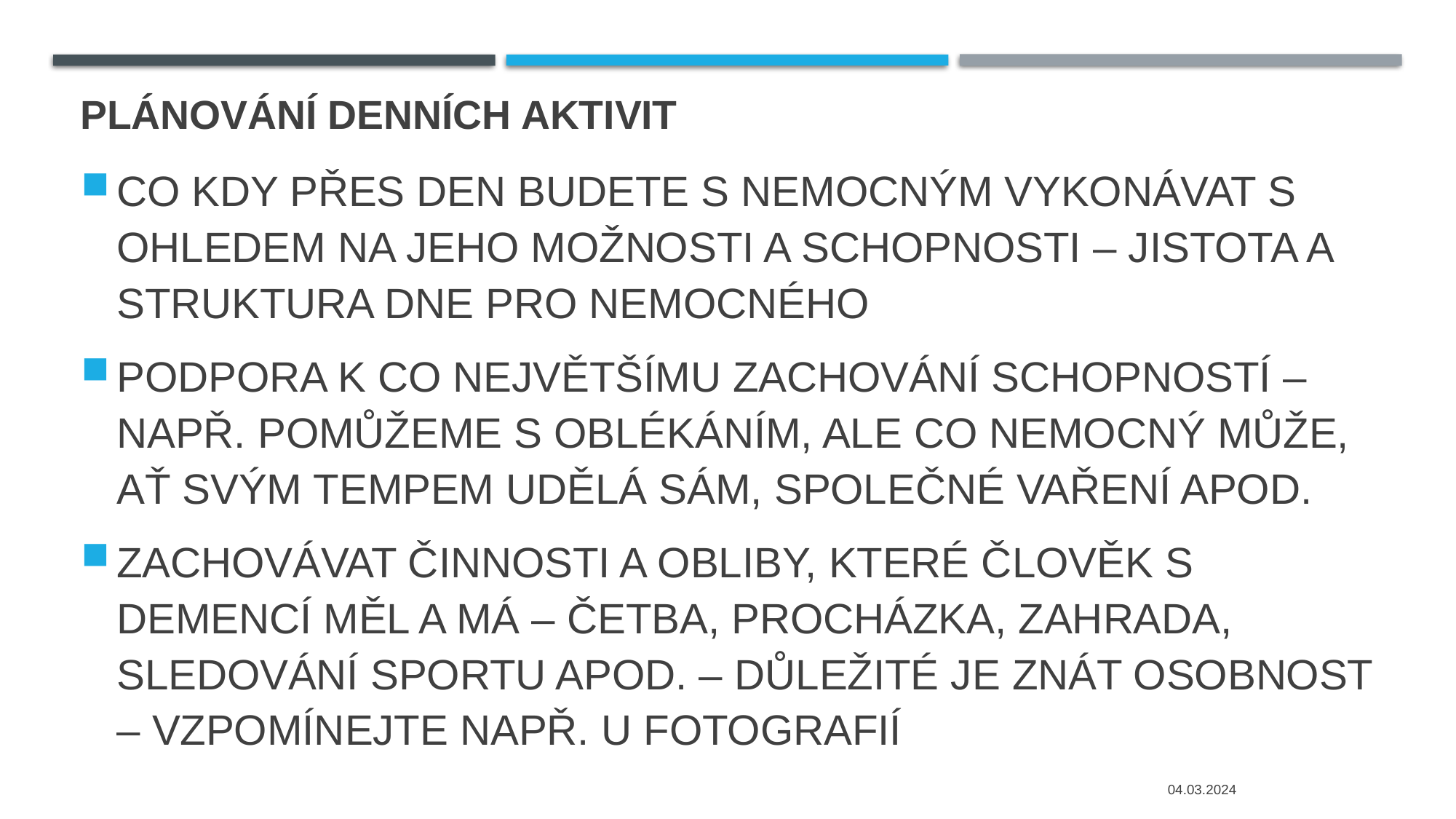

# PLÁNOVÁNÍ DENNÍCH AKTIVIT
CO KDY PŘES DEN BUDETE S NEMOCNÝM VYKONÁVAT S OHLEDEM NA JEHO MOŽNOSTI A SCHOPNOSTI – JISTOTA A STRUKTURA DNE PRO NEMOCNÉHO
PODPORA K CO NEJVĚTŠÍMU ZACHOVÁNÍ SCHOPNOSTÍ – NAPŘ. POMŮŽEME S OBLÉKÁNÍM, ALE CO NEMOCNÝ MŮŽE, AŤ SVÝM TEMPEM UDĚLÁ SÁM, SPOLEČNÉ VAŘENÍ APOD.
ZACHOVÁVAT ČINNOSTI A OBLIBY, KTERÉ ČLOVĚK S DEMENCÍ MĚL A MÁ – ČETBA, PROCHÁZKA, ZAHRADA, SLEDOVÁNÍ SPORTU APOD. – DŮLEŽITÉ JE ZNÁT OSOBNOST – VZPOMÍNEJTE NAPŘ. U FOTOGRAFIÍ

04.03.2024